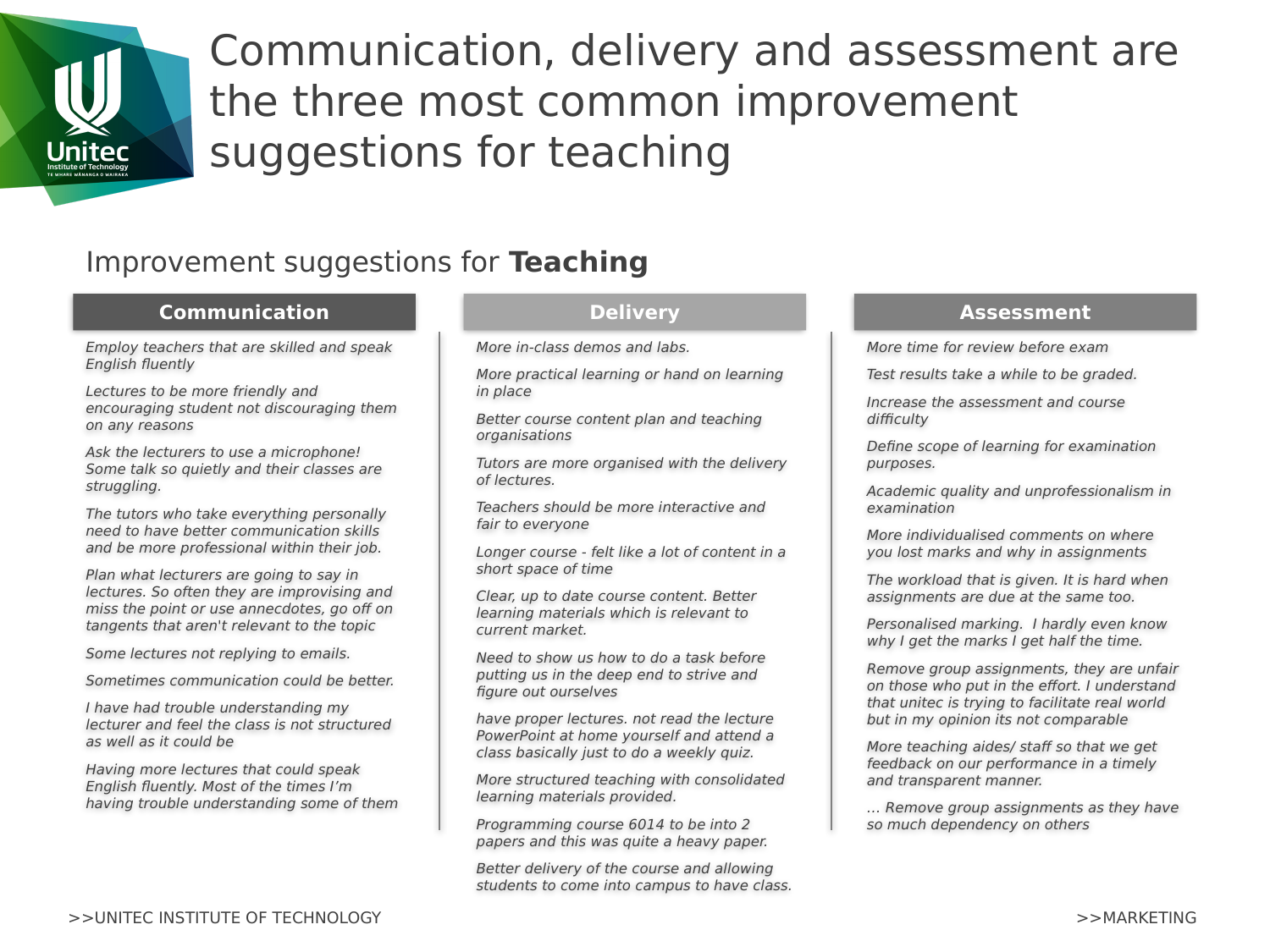

# Communication, delivery and assessment are the three most common improvement suggestions for teaching
Improvement suggestions for Teaching
Communication
Delivery
Assessment
Employ teachers that are skilled and speak English fluently
Lectures to be more friendly and encouraging student not discouraging them on any reasons
Ask the lecturers to use a microphone! Some talk so quietly and their classes are struggling.
The tutors who take everything personally need to have better communication skills and be more professional within their job.
Plan what lecturers are going to say in lectures. So often they are improvising and miss the point or use annecdotes, go off on tangents that aren't relevant to the topic
Some lectures not replying to emails.
Sometimes communication could be better.
I have had trouble understanding my lecturer and feel the class is not structured as well as it could be
Having more lectures that could speak English fluently. Most of the times I’m having trouble understanding some of them

More in-class demos and labs.
More practical learning or hand on learning in place
Better course content plan and teaching organisations
Tutors are more organised with the delivery of lectures.
Teachers should be more interactive and fair to everyone
Longer course - felt like a lot of content in a short space of time
Clear, up to date course content. Better learning materials which is relevant to current market.
Need to show us how to do a task before putting us in the deep end to strive and figure out ourselves
have proper lectures. not read the lecture PowerPoint at home yourself and attend a class basically just to do a weekly quiz.
More structured teaching with consolidated learning materials provided.
Programming course 6014 to be into 2 papers and this was quite a heavy paper.
Better delivery of the course and allowing students to come into campus to have class.

More time for review before exam
Test results take a while to be graded.
Increase the assessment and course difficulty
Define scope of learning for examination purposes.
Academic quality and unprofessionalism in examination
More individualised comments on where you lost marks and why in assignments
The workload that is given. It is hard when assignments are due at the same too.
Personalised marking.  I hardly even know why I get the marks I get half the time.
Remove group assignments, they are unfair on those who put in the effort. I understand that unitec is trying to facilitate real world but in my opinion its not comparable
More teaching aides/ staff so that we get feedback on our performance in a timely and transparent manner.
… Remove group assignments as they have so much dependency on others

>>MARKETING